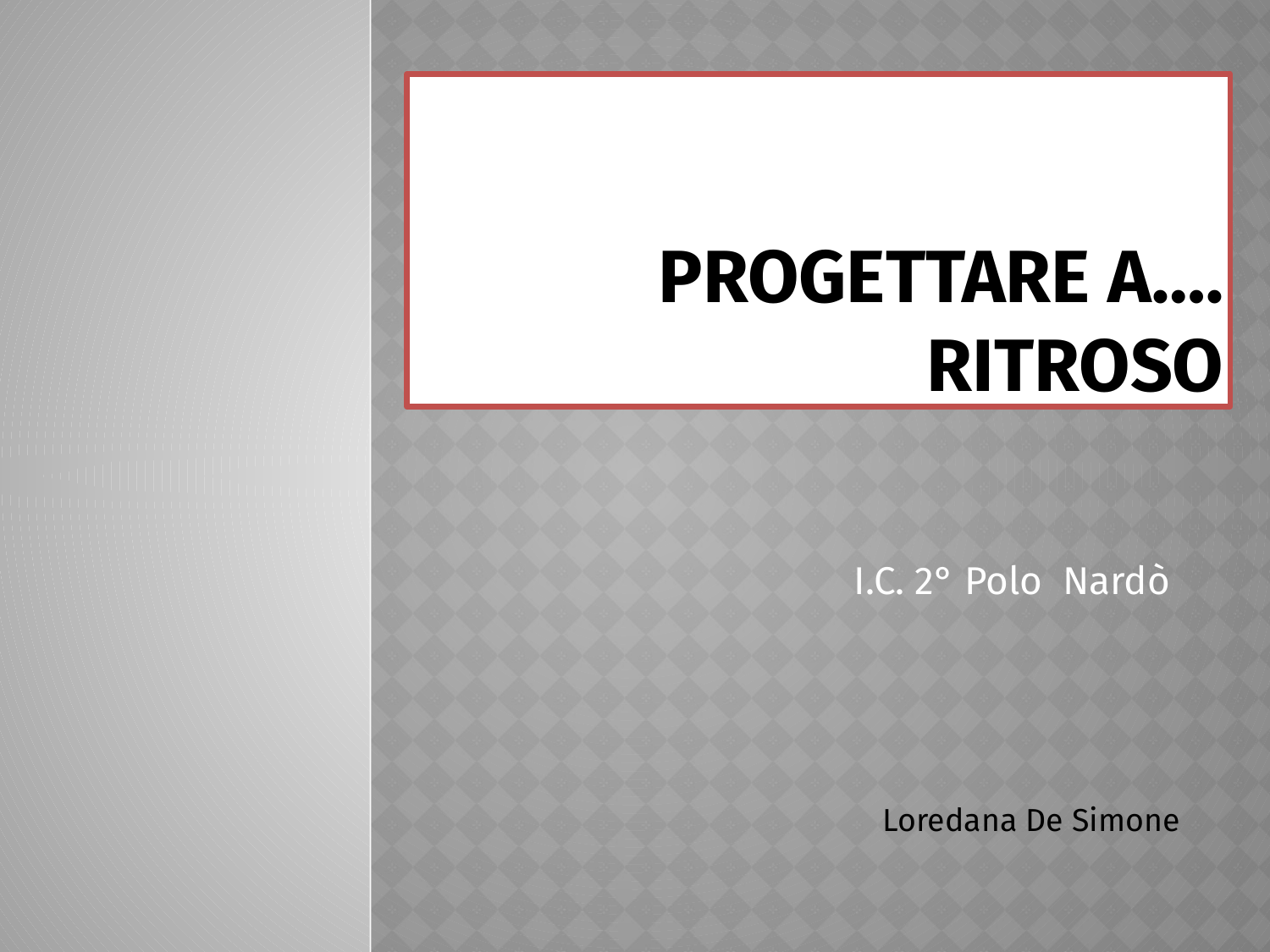

# Progettare a…. Ritroso
I.C. 2° Polo  Nardò
Loredana De Simone